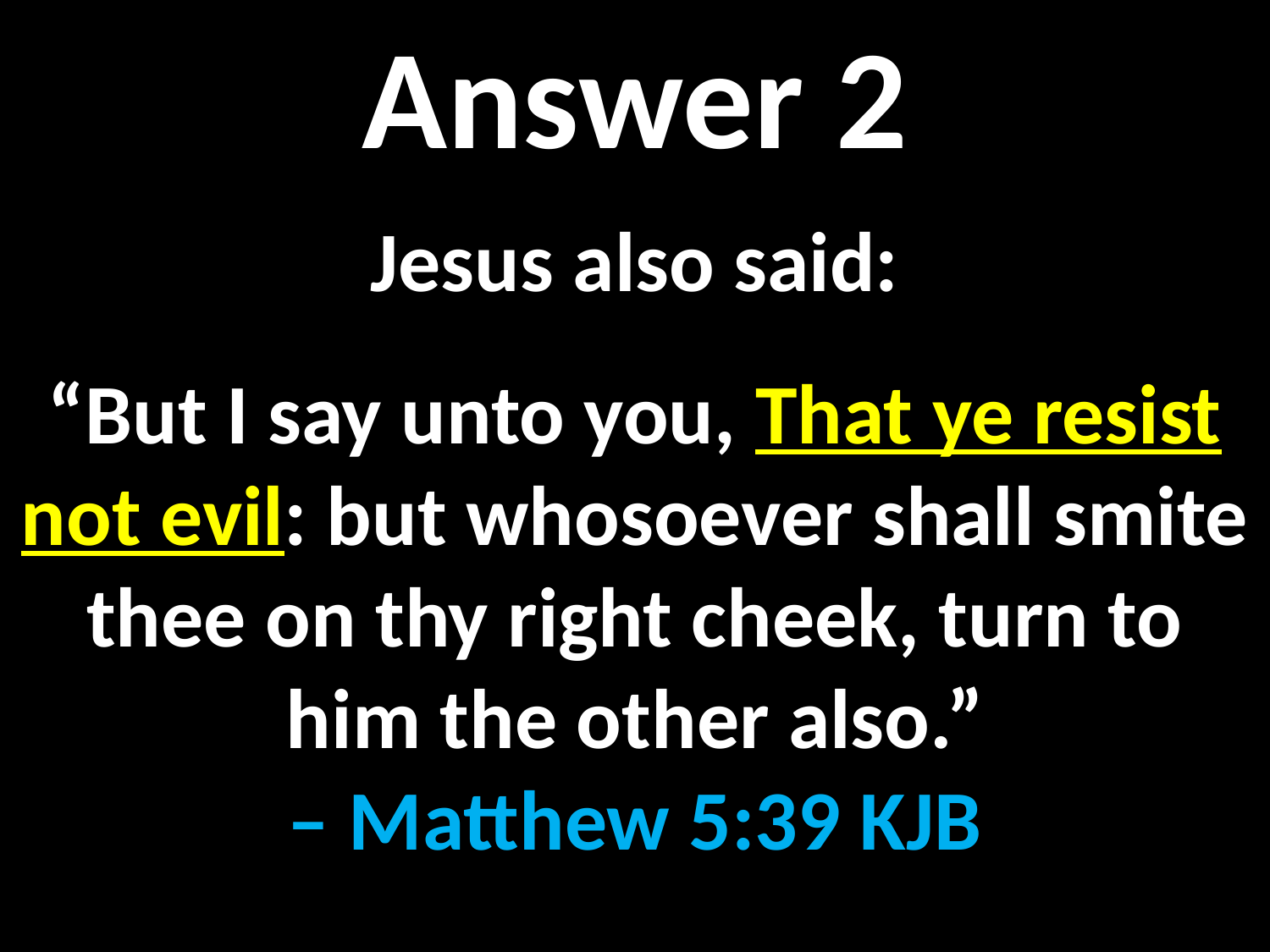

Answer 2
Jesus also said:

“But I say unto you, That ye resist not evil: but whosoever shall smite thee on thy right cheek, turn to him the other also.”
– Matthew 5:39 KJB